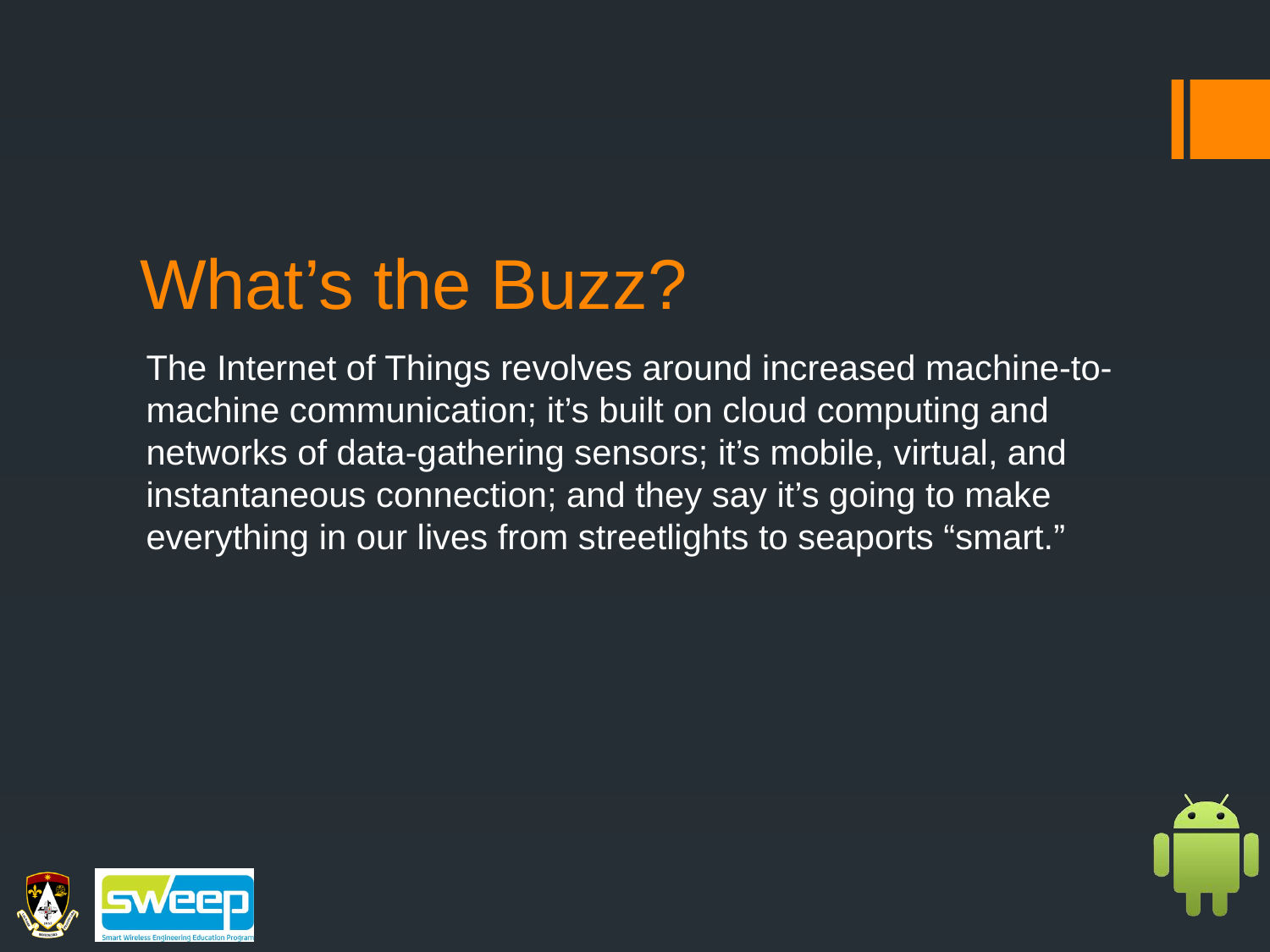

# What’s the Buzz?
The Internet of Things revolves around increased machine-to-machine communication; it’s built on cloud computing and networks of data-gathering sensors; it’s mobile, virtual, and instantaneous connection; and they say it’s going to make everything in our lives from streetlights to seaports “smart.”